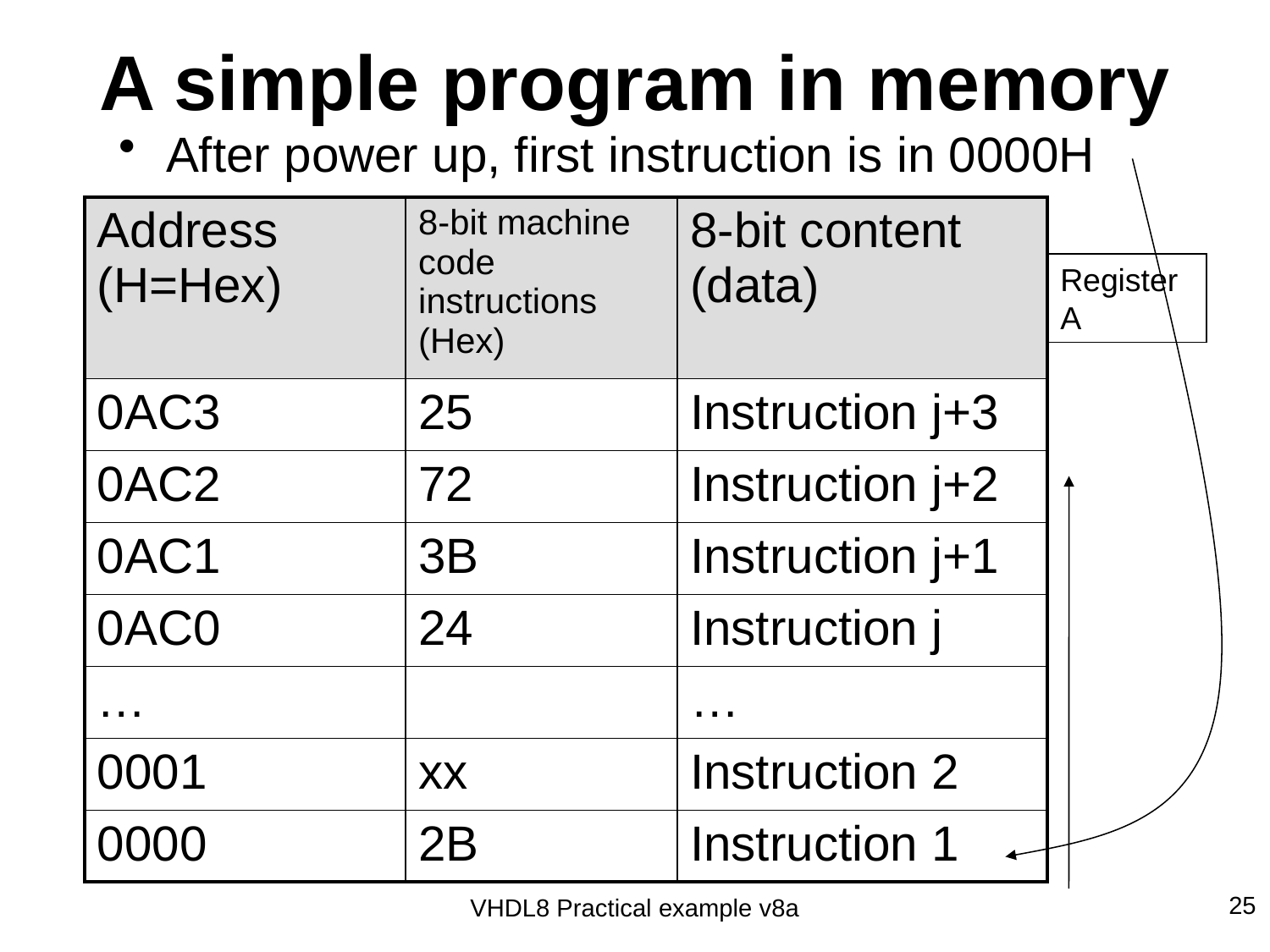

# A simple program in memory
After power up, first instruction is in 0000H
An example

| Address (H=Hex) | 8-bit machine code instructions (Hex) | 8-bit content (data) |
| --- | --- | --- |
| 0AC3 | 25 | Instruction j+3 |
| 0AC2 | 72 | Instruction j+2 |
| 0AC1 | 3B | Instruction j+1 |
| 0AC0 | 24 | Instruction j |
| … |  | … |
| 0001 | xx | Instruction 2 |
| 0000 | 2B | Instruction 1 |
Register A

25
VHDL8 Practical example v8a